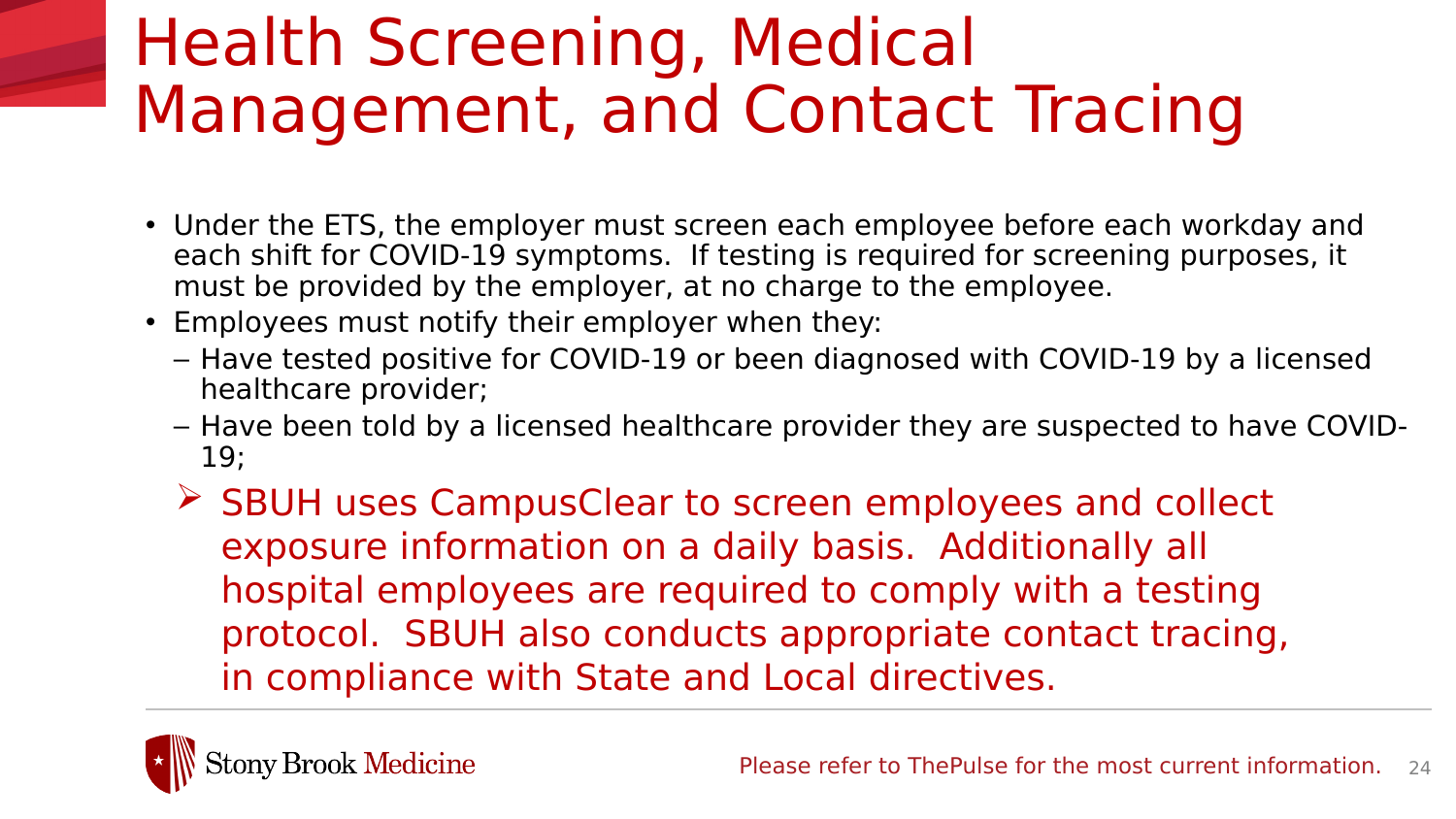

Health Screening, Medical Management, and Contact Tracing
Under the ETS, the employer must screen each employee before each workday and each shift for COVID-19 symptoms.  If testing is required for screening purposes, it must be provided by the employer, at no charge to the employee.
Employees must notify their employer when they:
Have tested positive for COVID-19 or been diagnosed with COVID-19 by a licensed healthcare provider;
Have been told by a licensed healthcare provider they are suspected to have COVID-19;

SBUH uses CampusClear to screen employees and collect exposure information on a daily basis.  Additionally all hospital employees are required to comply with a testing protocol.  SBUH also conducts appropriate contact tracing, in compliance with State and Local directives.

Please refer to ThePulse for the most current information.
24